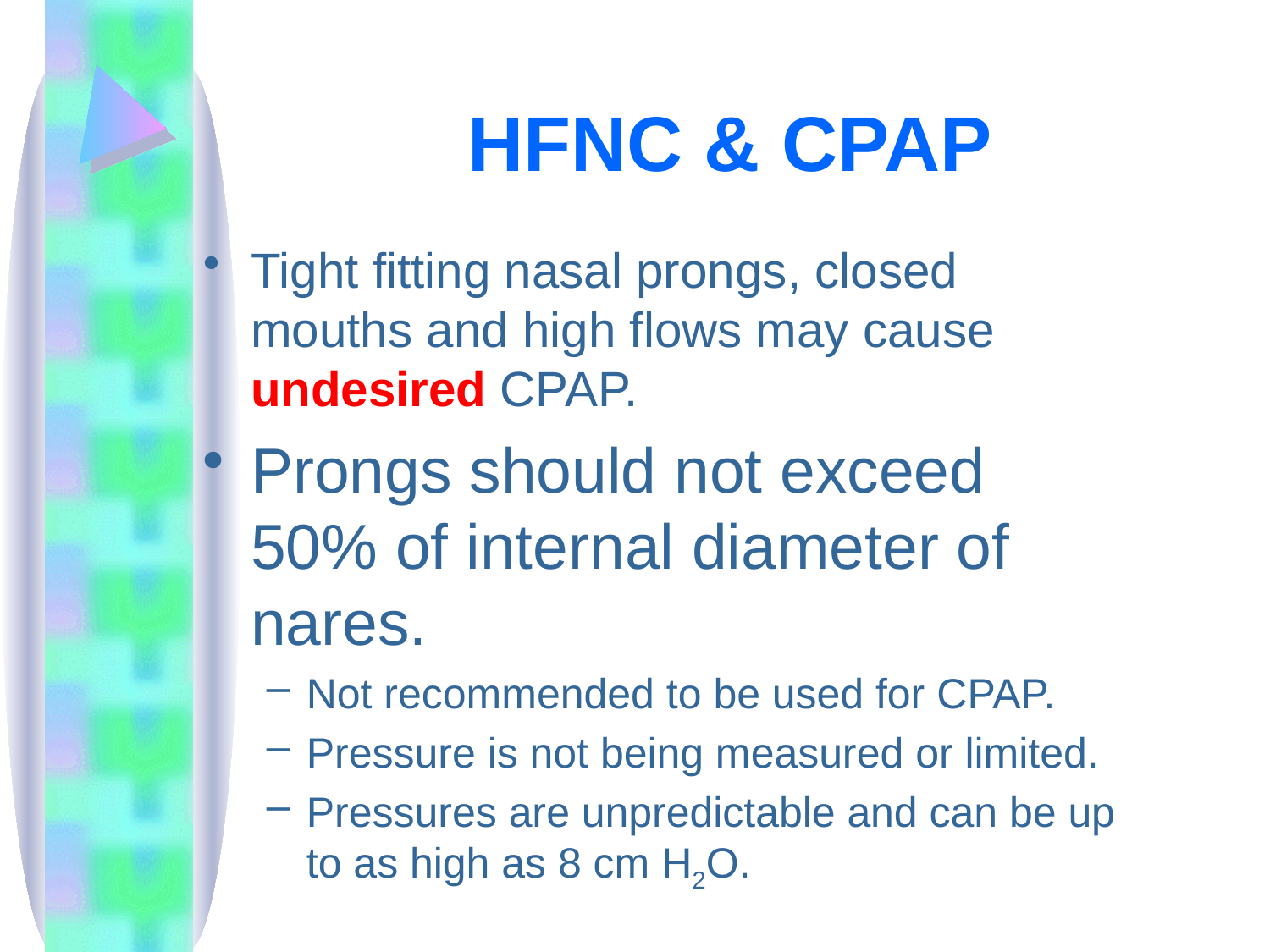

# HFNC & CPAP
Tight fitting nasal prongs, closed mouths and high flows may cause undesired CPAP.
Prongs should not exceed 50% of internal diameter of nares.
Not recommended to be used for CPAP.
Pressure is not being measured or limited.
Pressures are unpredictable and can be up to as high as 8 cm H2O.